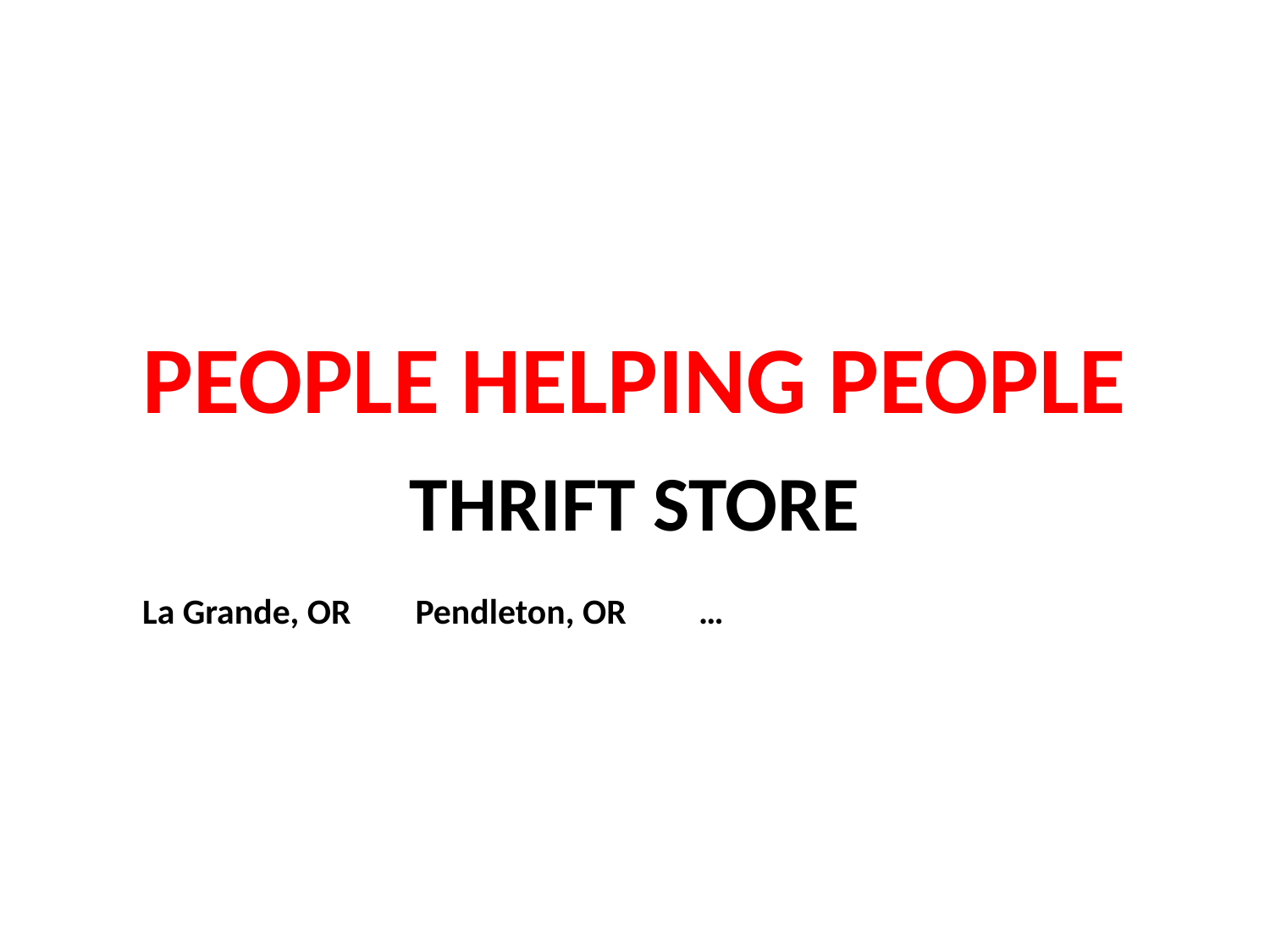

PEOPLE HELPING PEOPLE
THRIFT STORE
La Grande, OR        Pendleton, OR         …